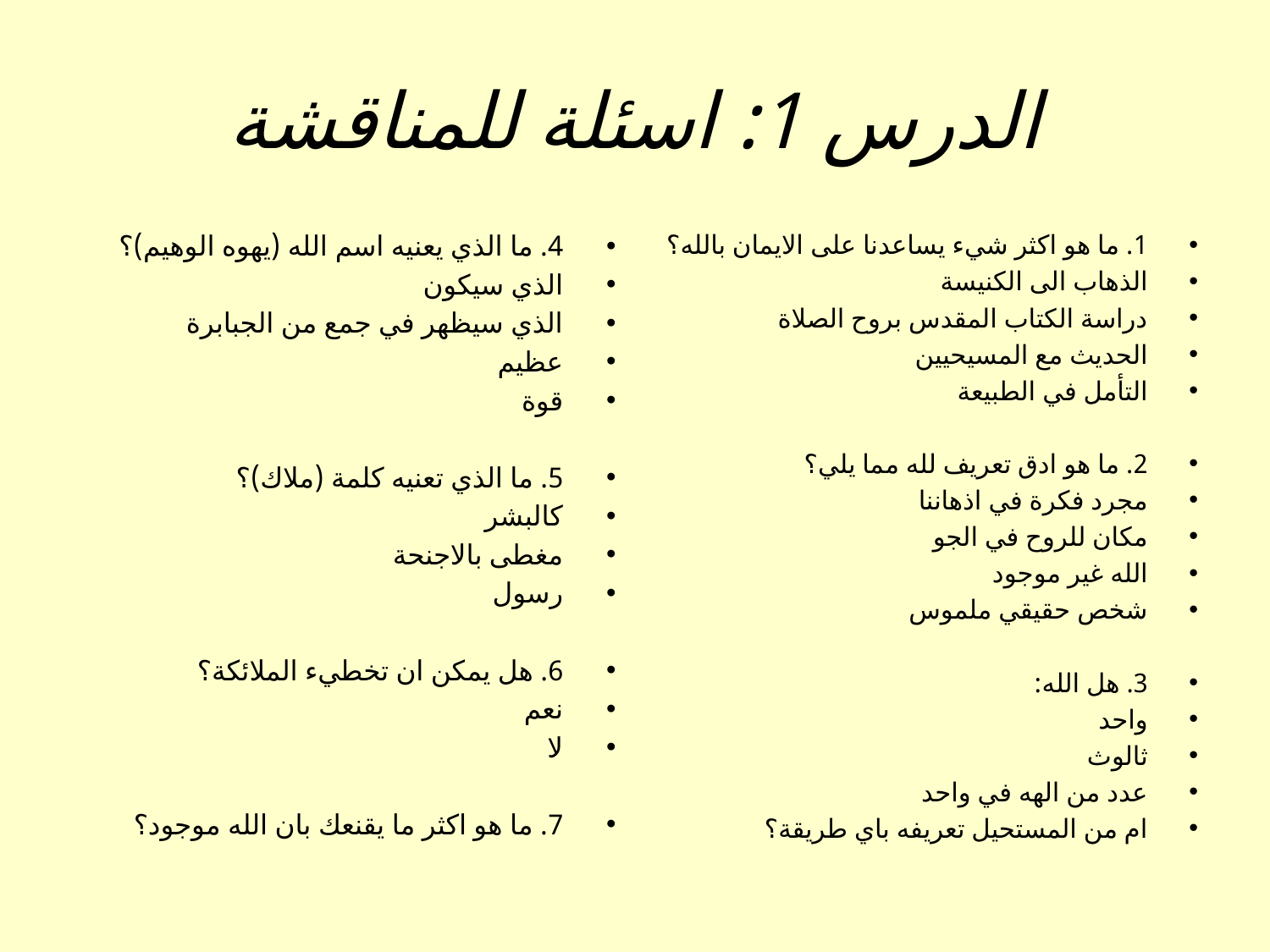

# الدرس 1: اسئلة للمناقشة
4. ما الذي يعنيه اسم الله (يهوه الوهيم)؟
الذي سيكون
الذي سيظهر في جمع من الجبابرة
عظيم
قوة

5. ما الذي تعنيه كلمة (ملاك)؟
كالبشر
مغطى بالاجنحة
رسول

6. هل يمكن ان تخطيء الملائكة؟
نعم
لا

7. ما هو اكثر ما يقنعك بان الله موجود؟
1. ما هو اكثر شيء يساعدنا على الايمان بالله؟
الذهاب الى الكنيسة
دراسة الكتاب المقدس بروح الصلاة
الحديث مع المسيحيين
التأمل في الطبيعة

2. ما هو ادق تعريف لله مما يلي؟
مجرد فكرة في اذهاننا
مكان للروح في الجو
الله غير موجود
شخص حقيقي ملموس

3. هل الله:
واحد
ثالوث
عدد من الهه في واحد
ام من المستحيل تعريفه باي طريقة؟